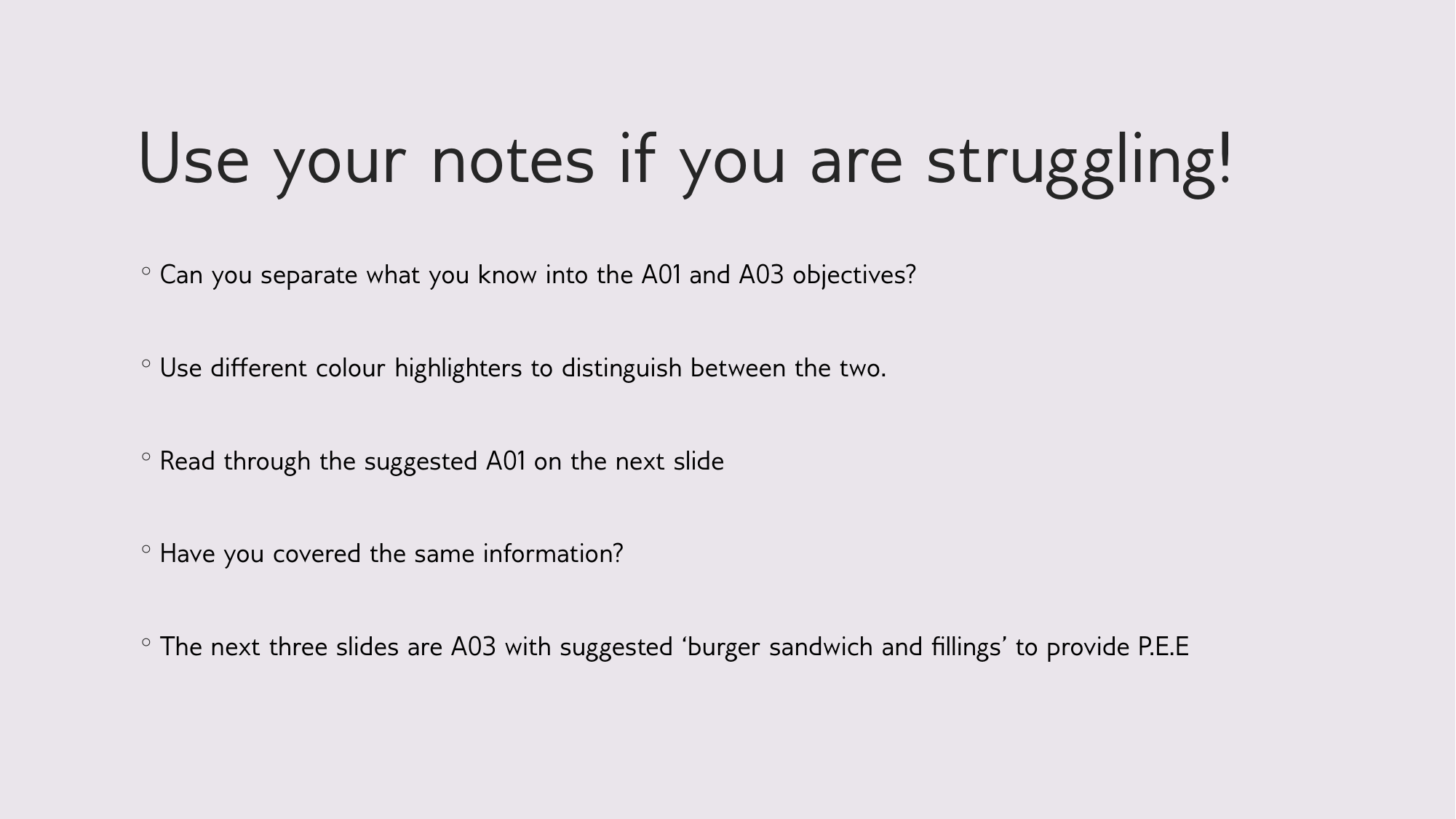

# Use your notes if you are struggling!
Can you separate what you know into the A01 and A03 objectives?

Use different colour highlighters to distinguish between the two.

Read through the suggested A01 on the next slide

Have you covered the same information?

The next three slides are A03 with suggested ‘burger sandwich and fillings’ to provide P.E.E